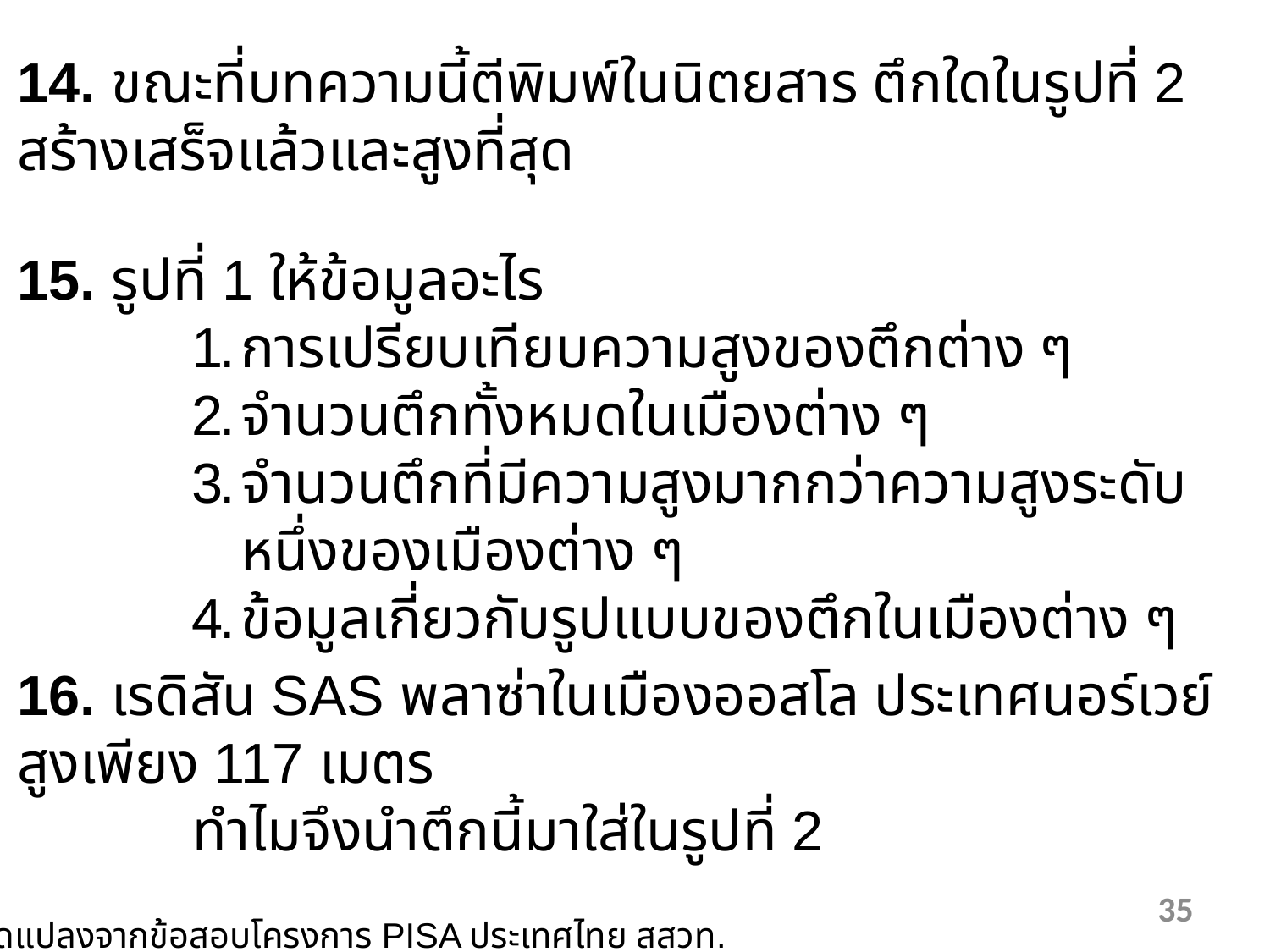

14. ขณะที่บทความนี้ตีพิมพ์ในนิตยสาร ตึกใดในรูปที่ 2 สร้างเสร็จแล้วและสูงที่สุด
15. รูปที่ 1 ให้ข้อมูลอะไร
การเปรียบเทียบความสูงของตึกต่าง ๆ
จำนวนตึกทั้งหมดในเมืองต่าง ๆ
จำนวนตึกที่มีความสูงมากกว่าความสูงระดับหนึ่งของเมืองต่าง ๆ
ข้อมูลเกี่ยวกับรูปแบบของตึกในเมืองต่าง ๆ
16. เรดิสัน SAS พลาซ่าในเมืองออสโล ประเทศนอร์เวย์สูงเพียง 117 เมตร
            ทำไมจึงนำตึกนี้มาใส่ในรูปที่ 2
35
ที่มา: ดัดแปลงจากข้อสอบโครงการ PISA ประเทศไทย สสวท.